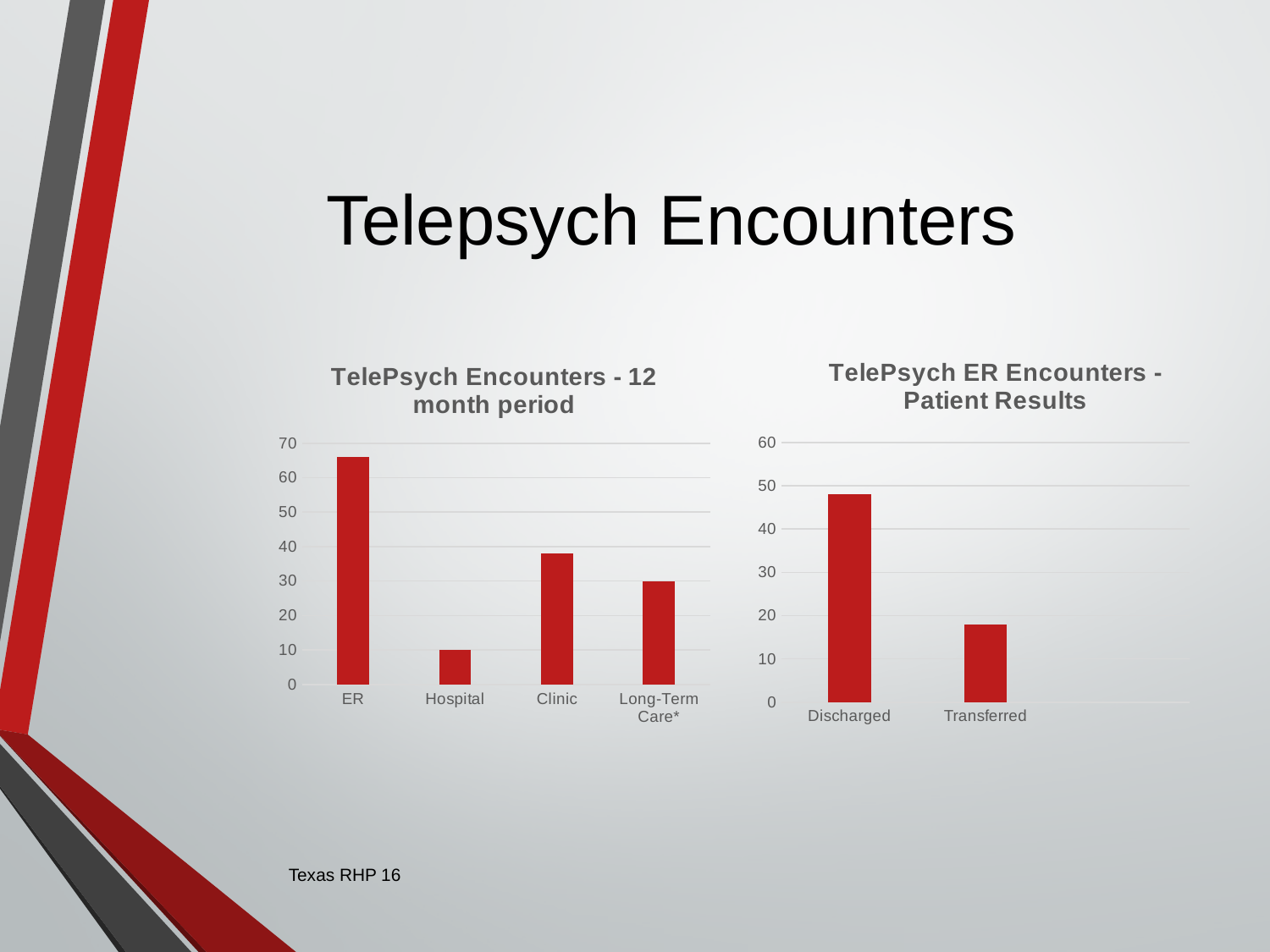

# Telepsych Encounters

### Chart: TelePsych ER Encounters - Patient Results

| Category |  |
|---|---|
| Discharged | 48.0 |
| Transferred | 18.0 |

### Chart: TelePsych Encounters - 12 month period

| Category |  |
|---|---|
| ER | 66.0 |
| Hospital | 10.0 |
| Clinic | 38.0 |
| Long-Term Care* | 30.0 |
Texas RHP 16